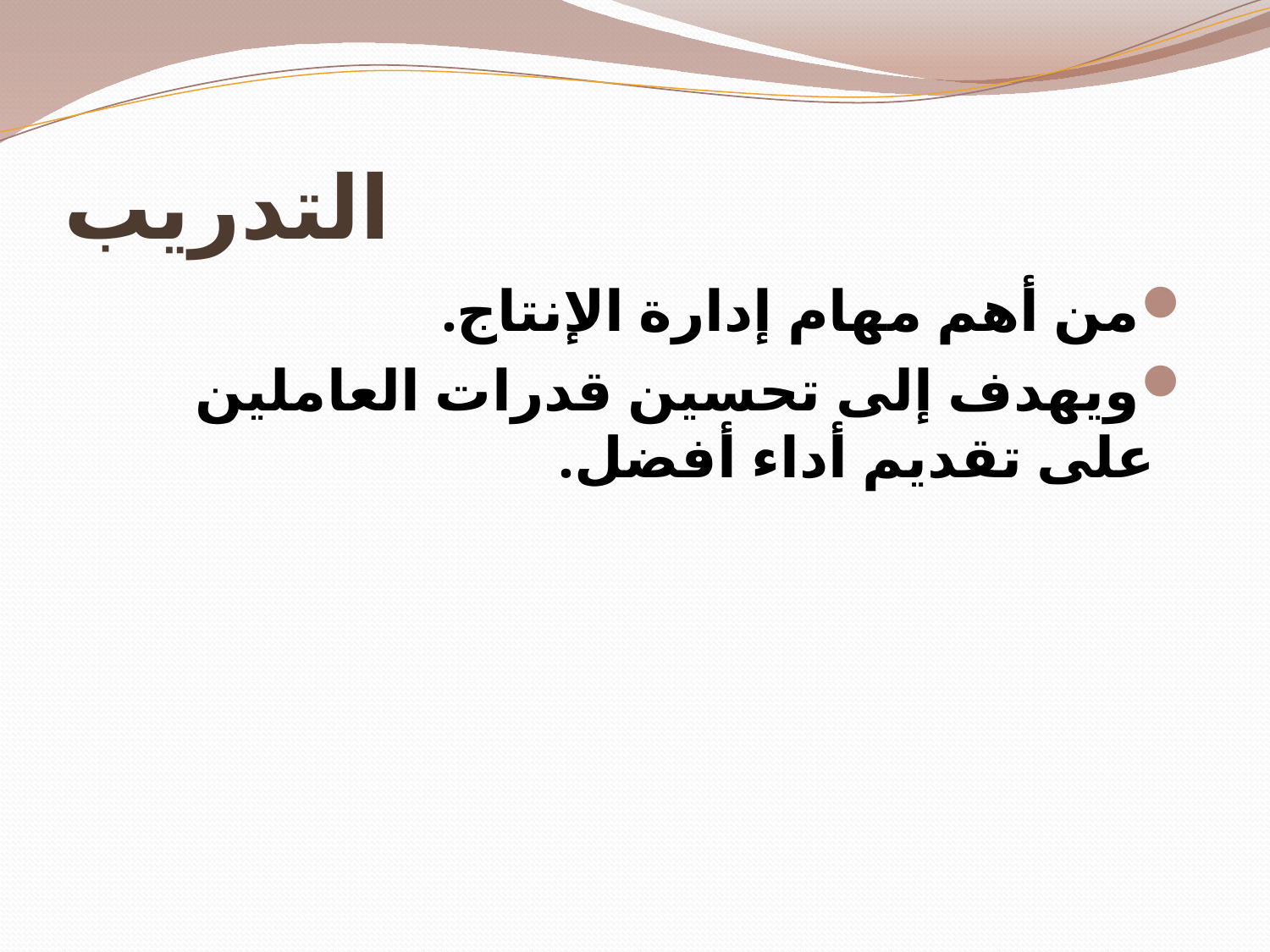

# التدريب
من أهم مهام إدارة الإنتاج.
ويهدف إلى تحسين قدرات العاملين على تقديم أداء أفضل.